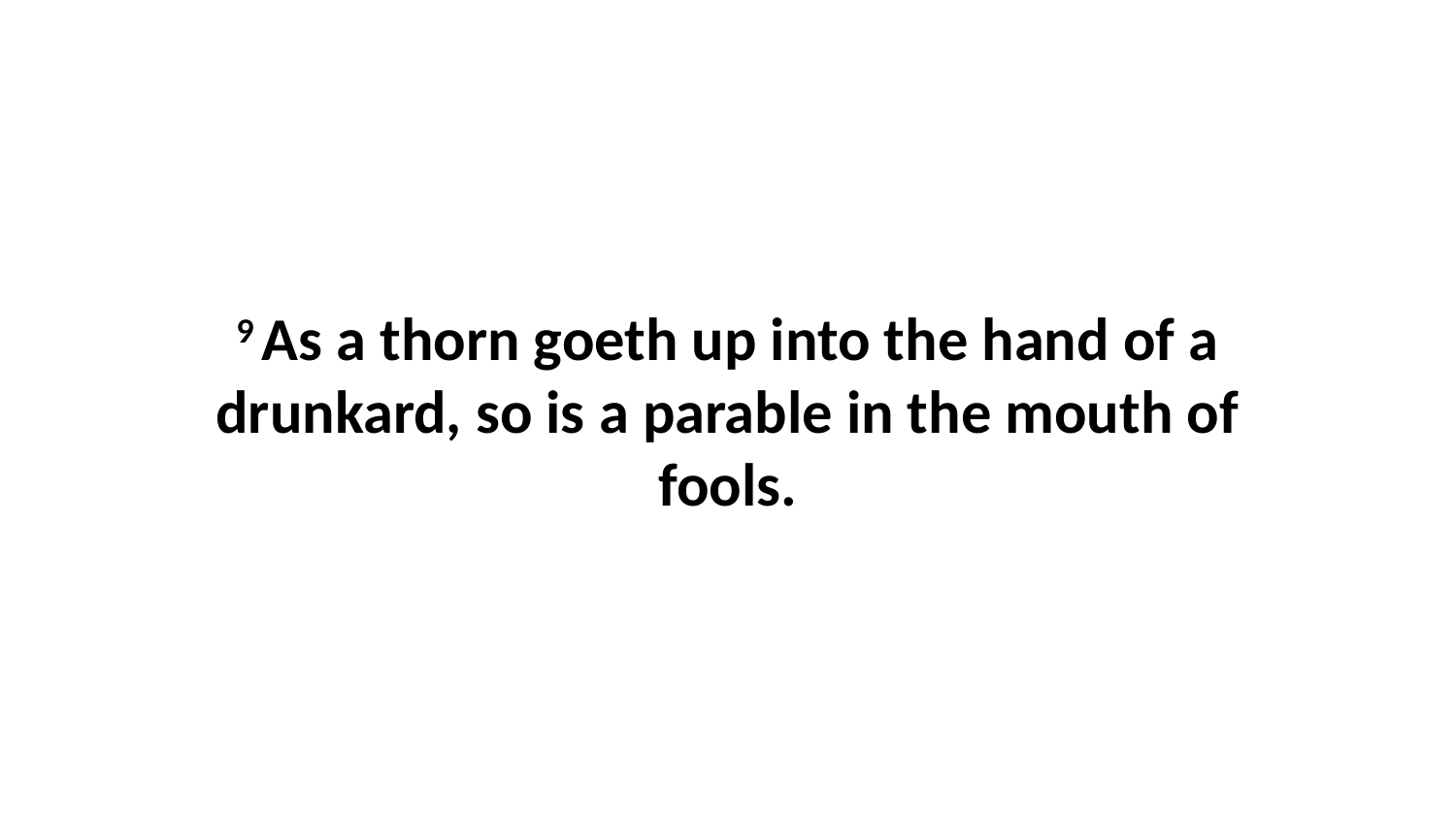

9 As a thorn goeth up into the hand of a drunkard, so is a parable in the mouth of fools.